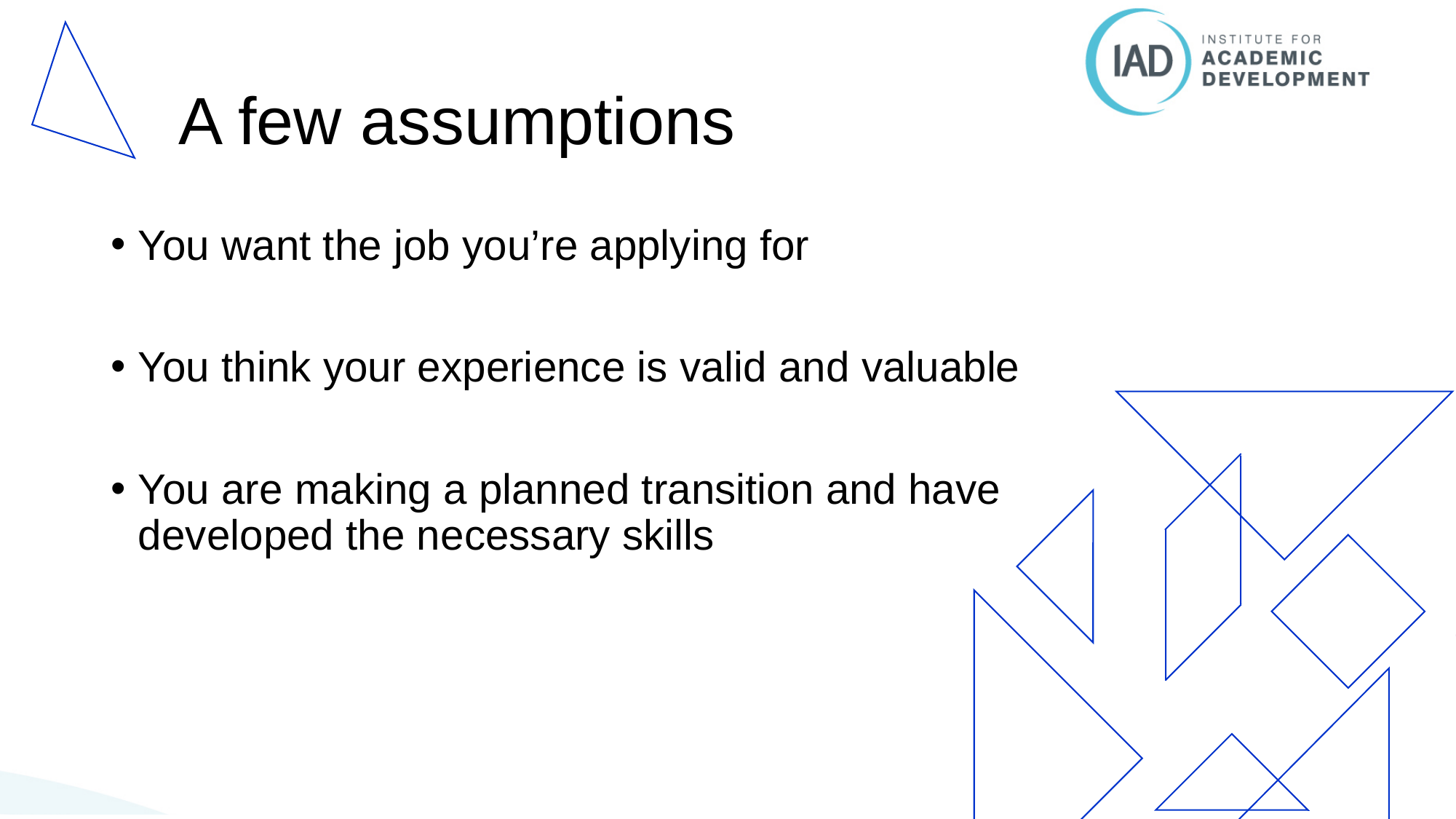

# A few assumptions
You want the job you’re applying for

You think your experience is valid and valuable

You are making a planned transition and have developed the necessary skills